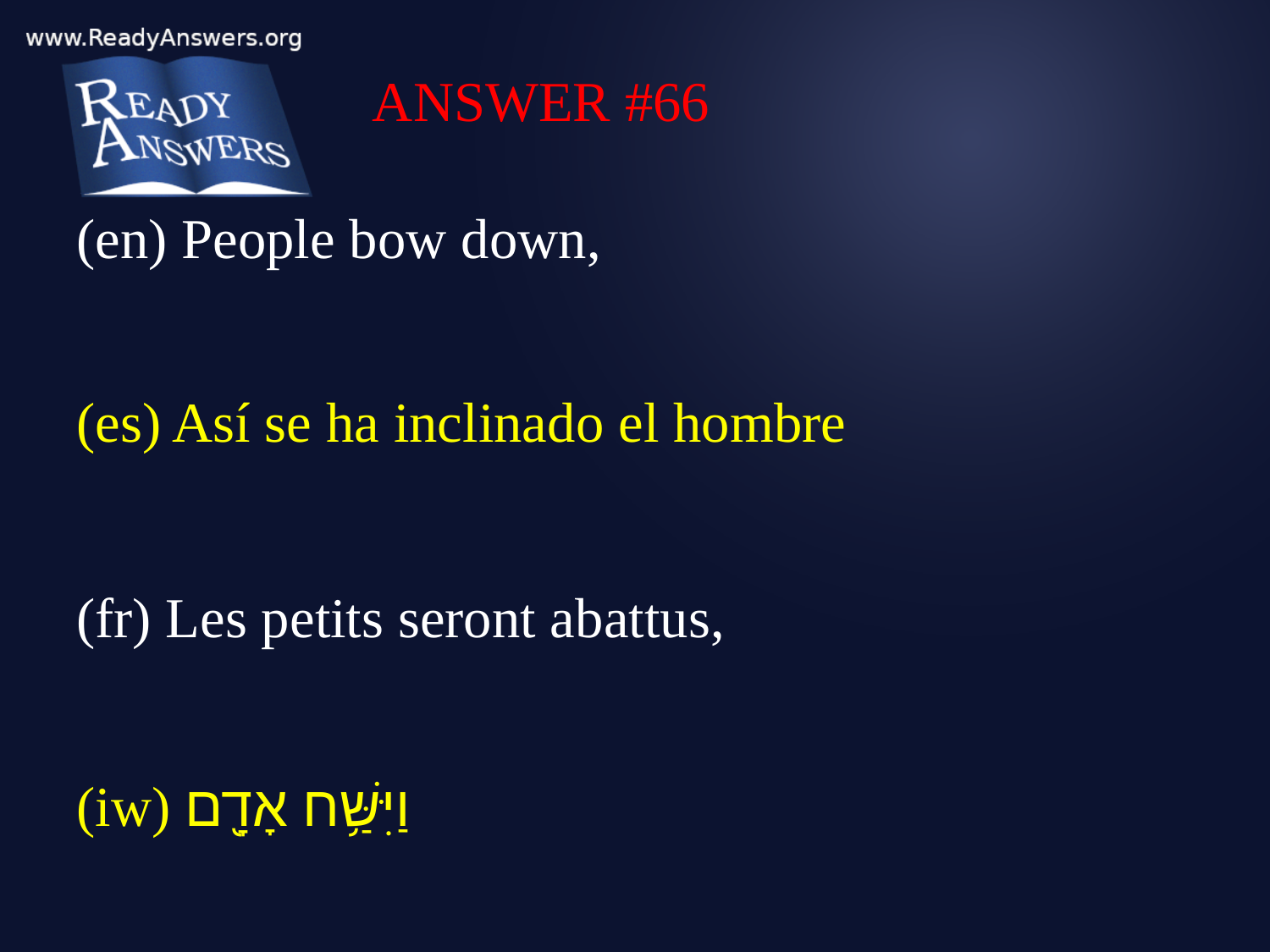

ANSWER #66
(en) People bow down,
(es) Así se ha inclinado el hombre
(fr) Les petits seront abattus,
(iw) וַיִּשַּׁ֥ח אָדָ֖ם